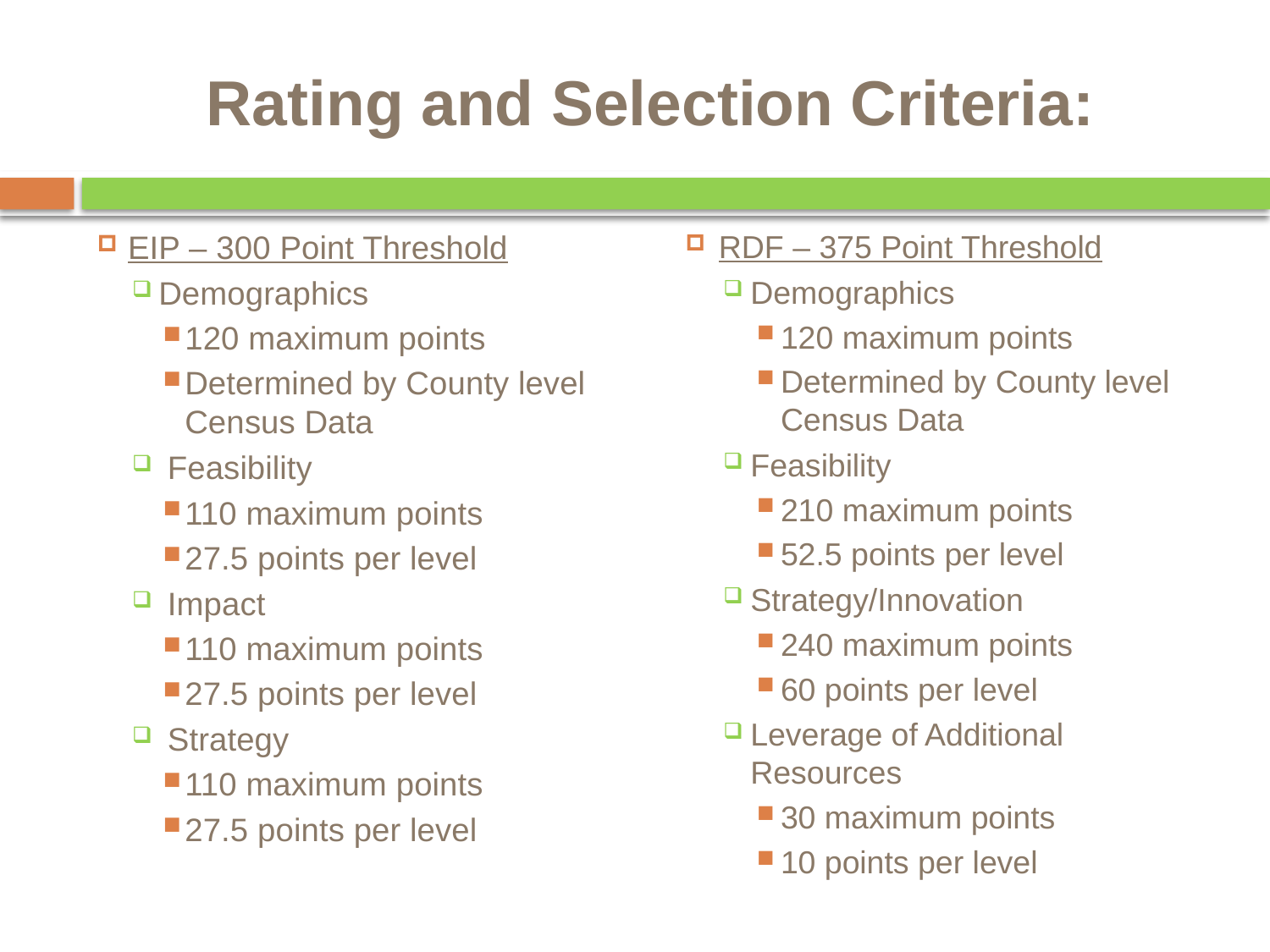

# Rating and Selection Criteria:
EIP – 300 Point Threshold
Demographics
120 maximum points
Determined by County level Census Data
 Feasibility
110 maximum points
27.5 points per level
 Impact
110 maximum points
27.5 points per level
 Strategy
110 maximum points
27.5 points per level

RDF – 375 Point Threshold
Demographics
120 maximum points
Determined by County level Census Data
Feasibility
210 maximum points
52.5 points per level
Strategy/Innovation
240 maximum points
60 points per level
Leverage of Additional Resources
30 maximum points
10 points per level